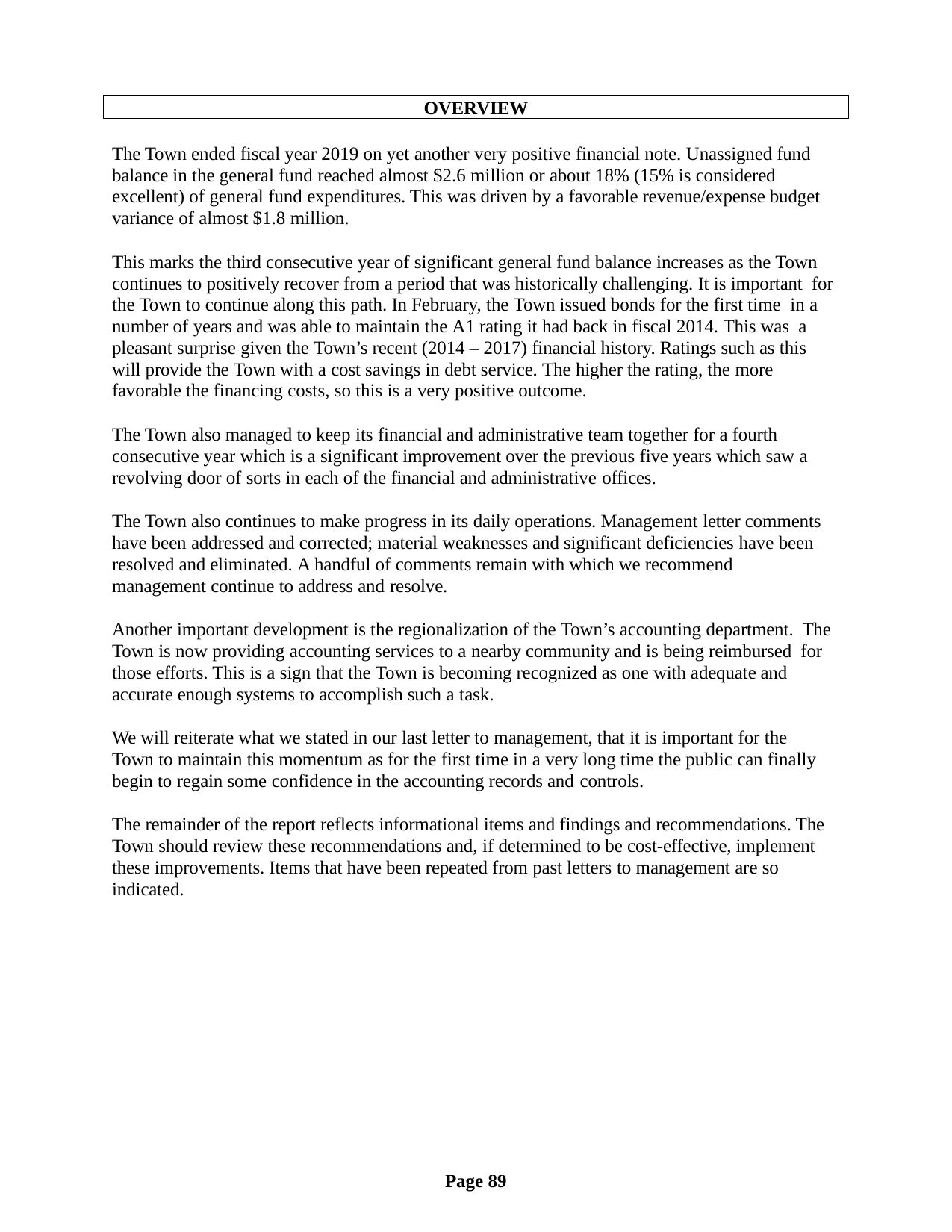

OVERVIEW
The Town ended fiscal year 2019 on yet another very positive financial note. Unassigned fund  balance in the general fund reached almost $2.6 million or about 18% (15% is considered  excellent) of general fund expenditures. This was driven by a favorable revenue/expense budget  variance of almost $1.8 million.

This marks the third consecutive year of significant general fund balance increases as the Town  continues to positively recover from a period that was historically challenging. It is important  for the Town to continue along this path. In February, the Town issued bonds for the first time  in a number of years and was able to maintain the A1 rating it had back in fiscal 2014. This was  a pleasant surprise given the Town’s recent (2014 – 2017) financial history. Ratings such as this  will provide the Town with a cost savings in debt service. The higher the rating, the more  favorable the financing costs, so this is a very positive outcome.

The Town also managed to keep its financial and administrative team together for a fourth  consecutive year which is a significant improvement over the previous five years which saw a  revolving door of sorts in each of the financial and administrative offices.

The Town also continues to make progress in its daily operations. Management letter comments  have been addressed and corrected; material weaknesses and significant deficiencies have been  resolved and eliminated. A handful of comments remain with which we recommend  management continue to address and resolve.

Another important development is the regionalization of the Town’s accounting department.  The Town is now providing accounting services to a nearby community and is being reimbursed  for those efforts. This is a sign that the Town is becoming recognized as one with adequate and  accurate enough systems to accomplish such a task.

We will reiterate what we stated in our last letter to management, that it is important for the  Town to maintain this momentum as for the first time in a very long time the public can finally  begin to regain some confidence in the accounting records and controls.

The remainder of the report reflects informational items and findings and recommendations. The  Town should review these recommendations and, if determined to be cost-effective, implement  these improvements. Items that have been repeated from past letters to management are so  indicated.
Page 89